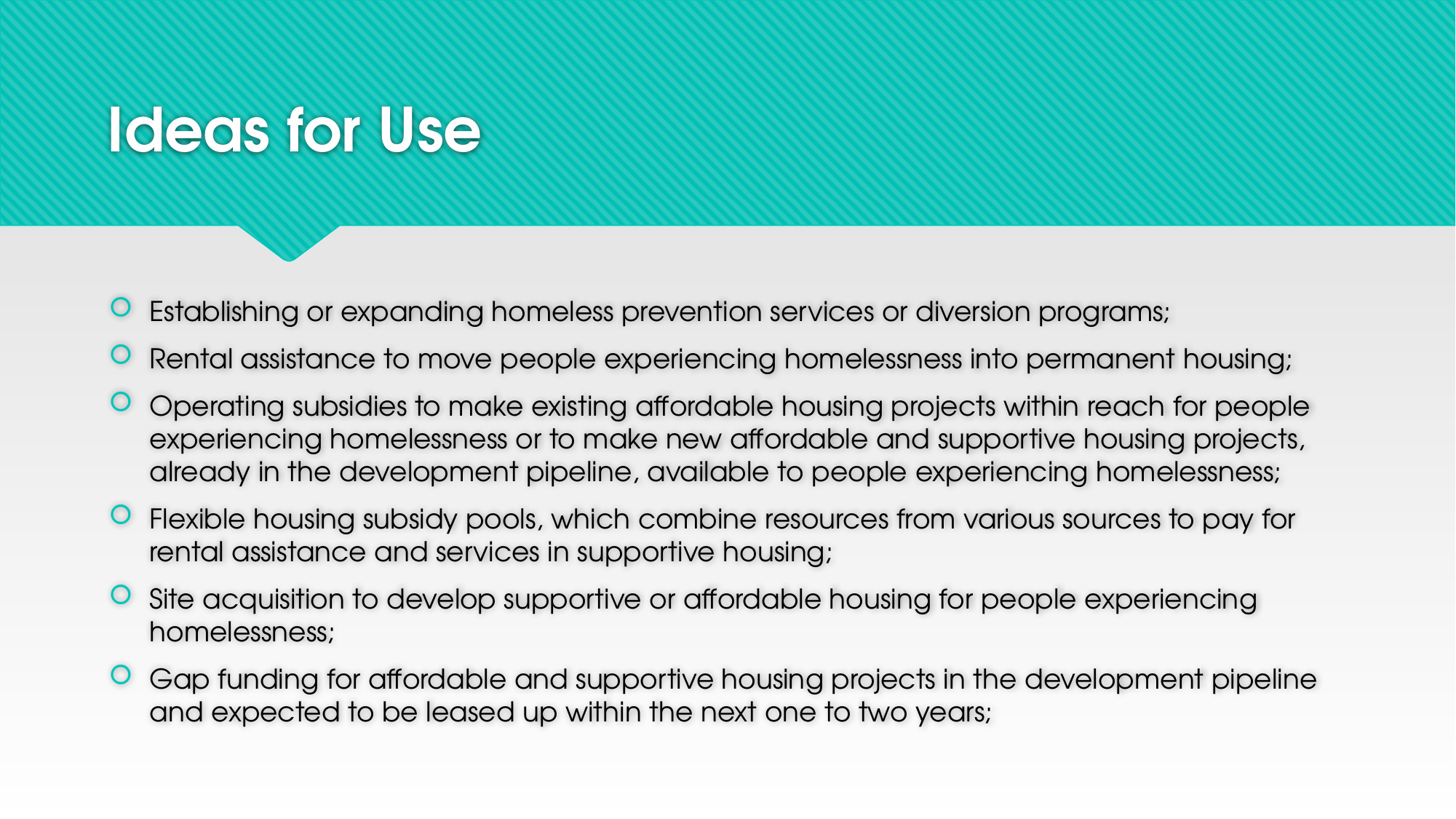

# Ideas for Use
Establishing or expanding homeless prevention services or diversion programs;
Rental assistance to move people experiencing homelessness into permanent housing;
Operating subsidies to make existing affordable housing projects within reach for people experiencing homelessness or to make new affordable and supportive housing projects, already in the development pipeline, available to people experiencing homelessness;
Flexible housing subsidy pools, which combine resources from various sources to pay for rental assistance and services in supportive housing;
Site acquisition to develop supportive or affordable housing for people experiencing homelessness;
Gap funding for affordable and supportive housing projects in the development pipeline and expected to be leased up within the next one to two years;